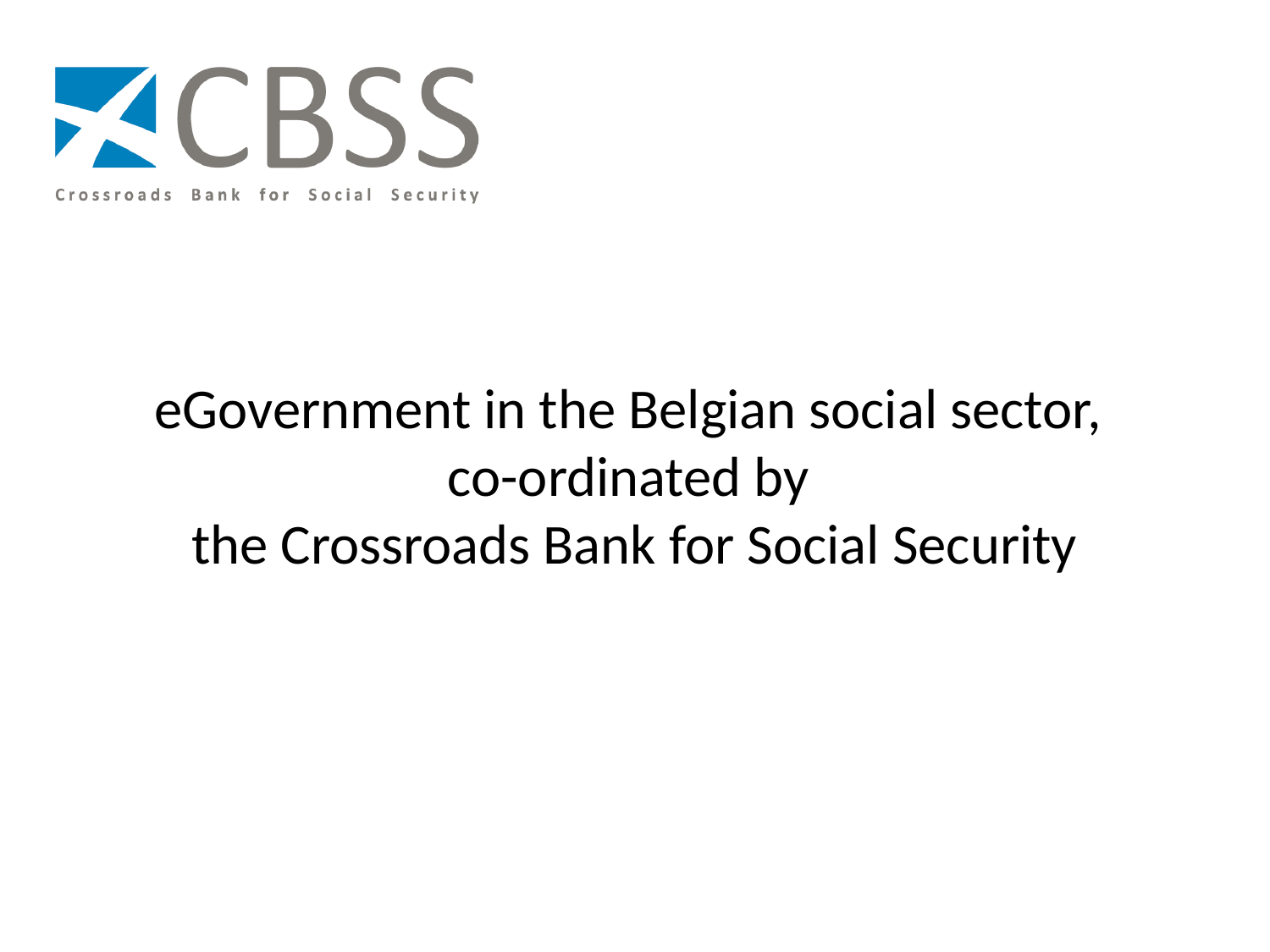

# eGovernment in the Belgian social sector, co-ordinated by the Crossroads Bank for Social Security